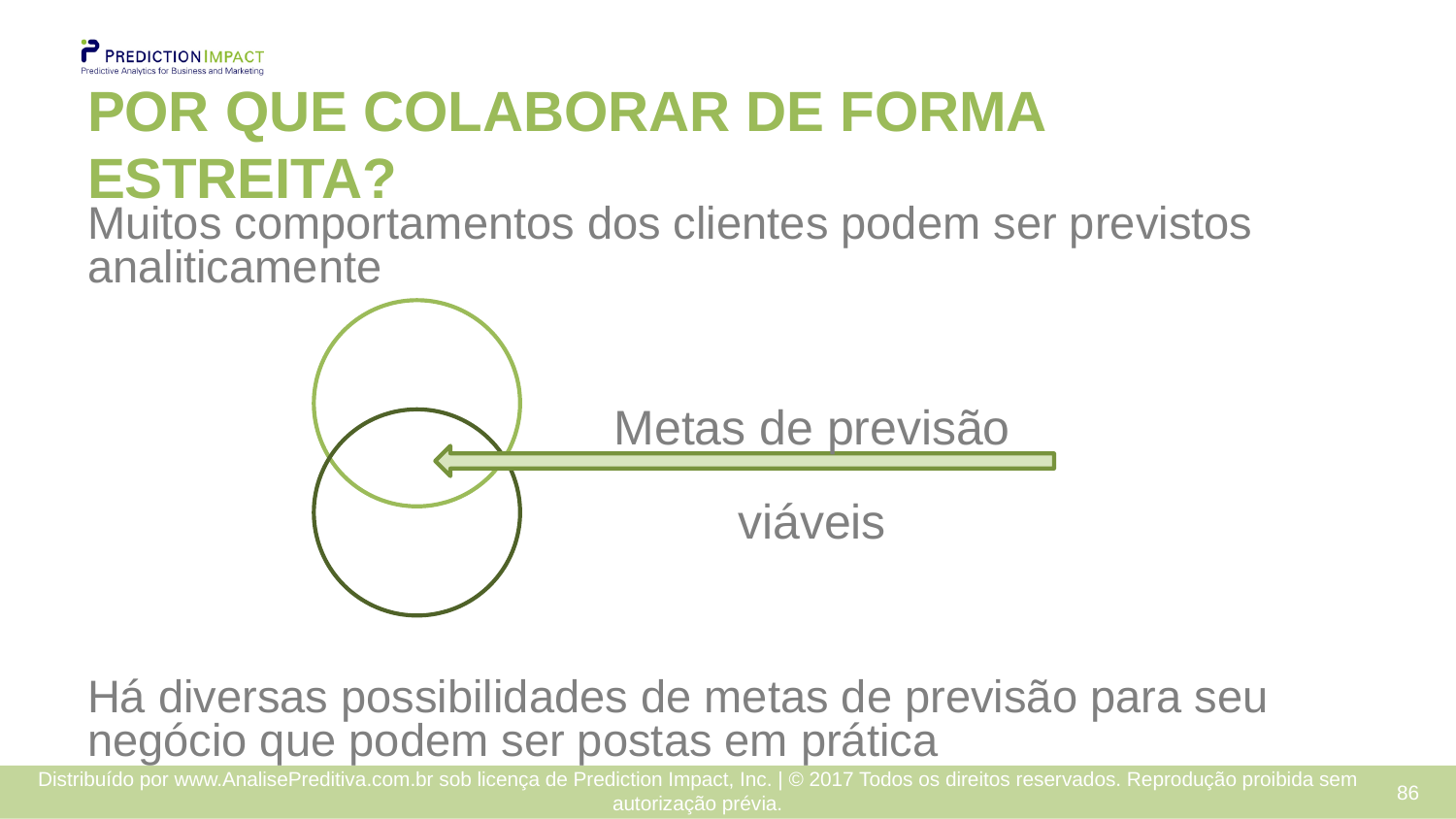

# POR QUE COLABORAR DE FORMA ESTREITA?

Muitos comportamentos dos clientes podem ser previstos analiticamente

Metas de previsão
viáveis

Há diversas possibilidades de metas de previsão para seu negócio que podem ser postas em prática

86
Distribuído por www.AnalisePreditiva.com.br sob licença de Prediction Impact, Inc. | © 2017 Todos os direitos reservados. Reprodução proibida sem autorização prévia.